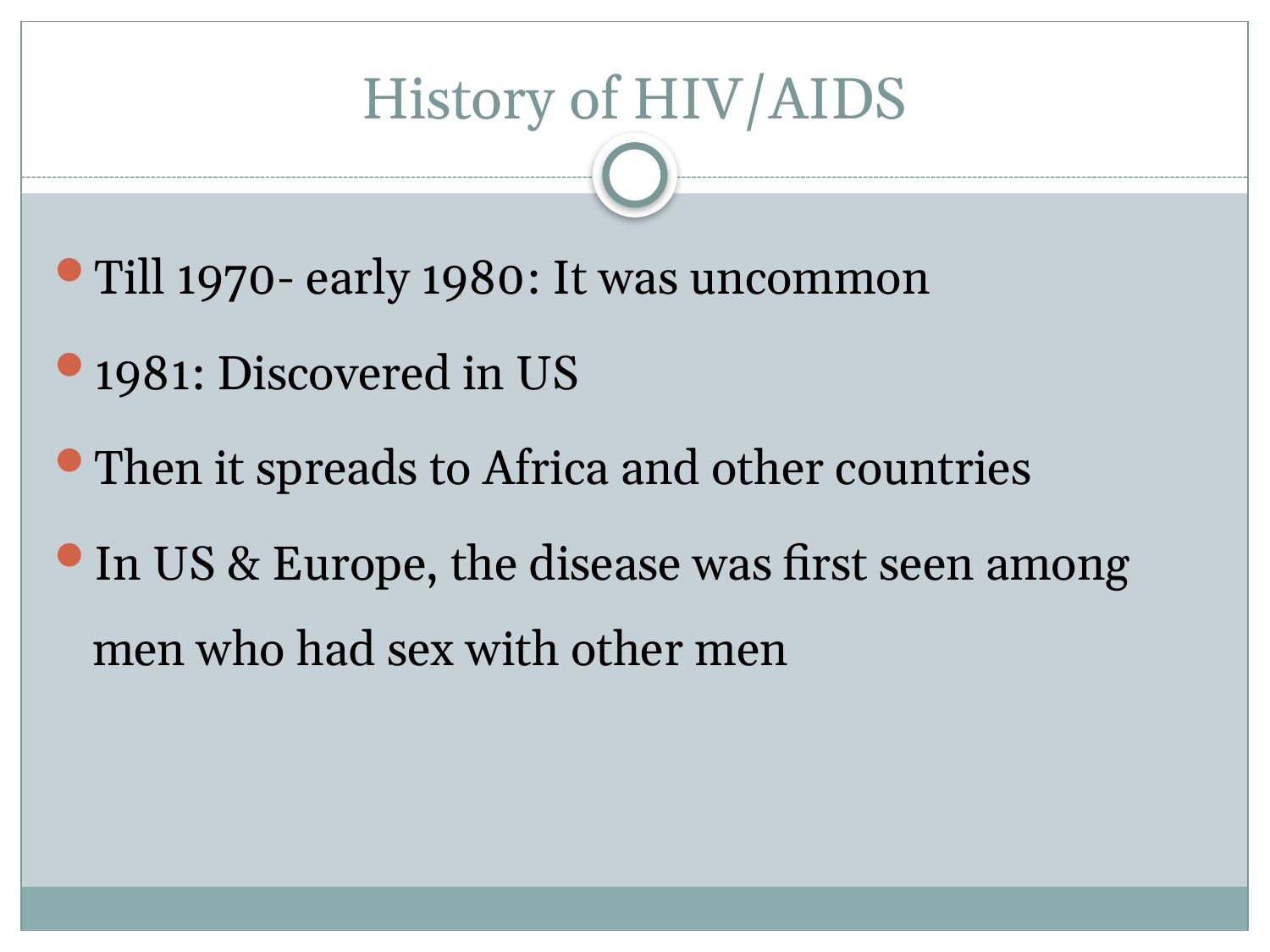

# History of HIV/AIDS
Till 1970- early 1980: It was uncommon
1981: Discovered in US
Then it spreads to Africa and other countries
In US & Europe, the disease was first seen among men who had sex with other men